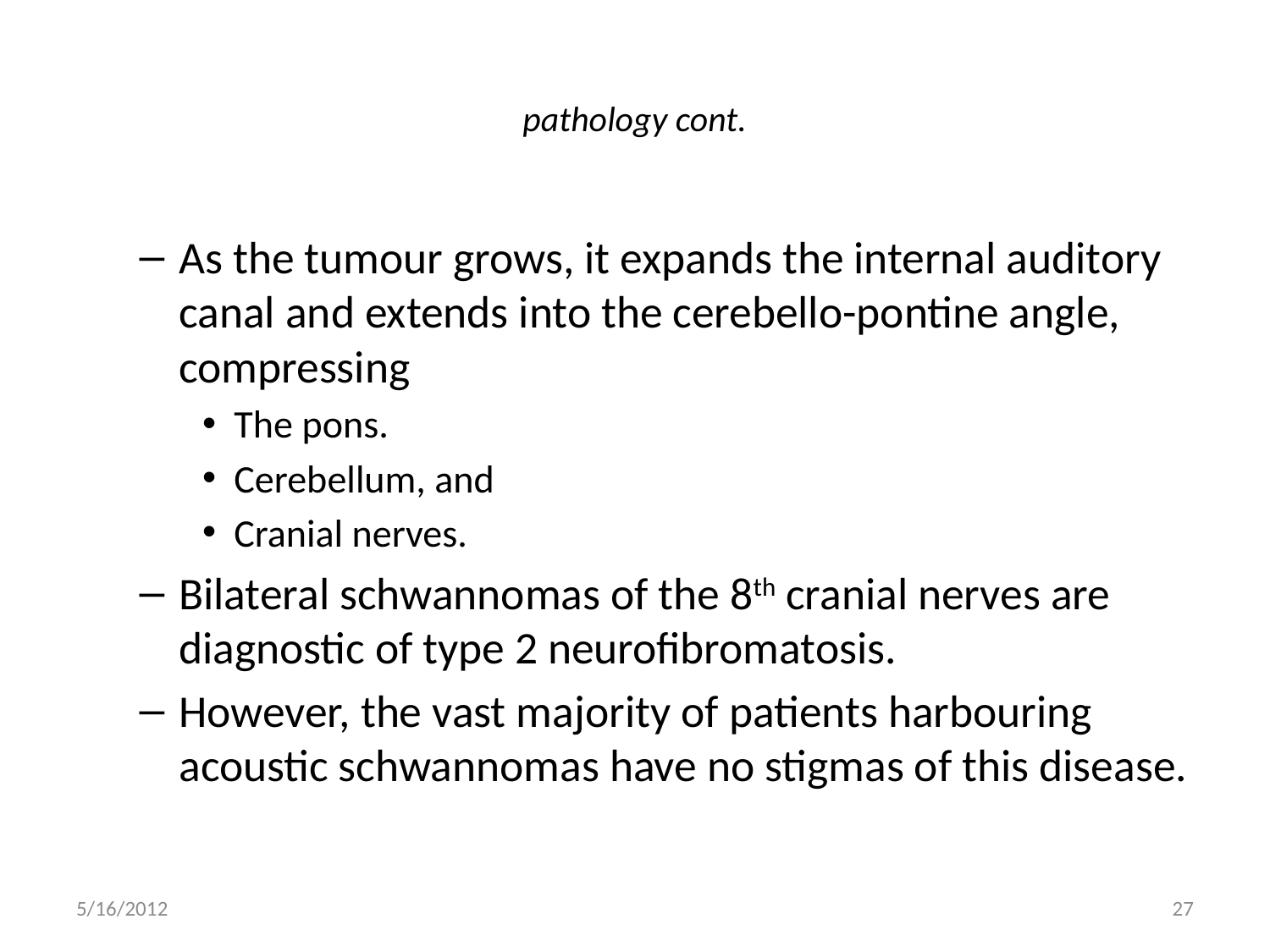

# pathology cont.
As the tumour grows, it expands the internal auditory canal and extends into the cerebello-pontine angle, compressing
The pons.
Cerebellum, and
Cranial nerves.
Bilateral schwannomas of the 8th cranial nerves are diagnostic of type 2 neurofibromatosis.
However, the vast majority of patients harbouring acoustic schwannomas have no stigmas of this disease.
5/16/2012
27